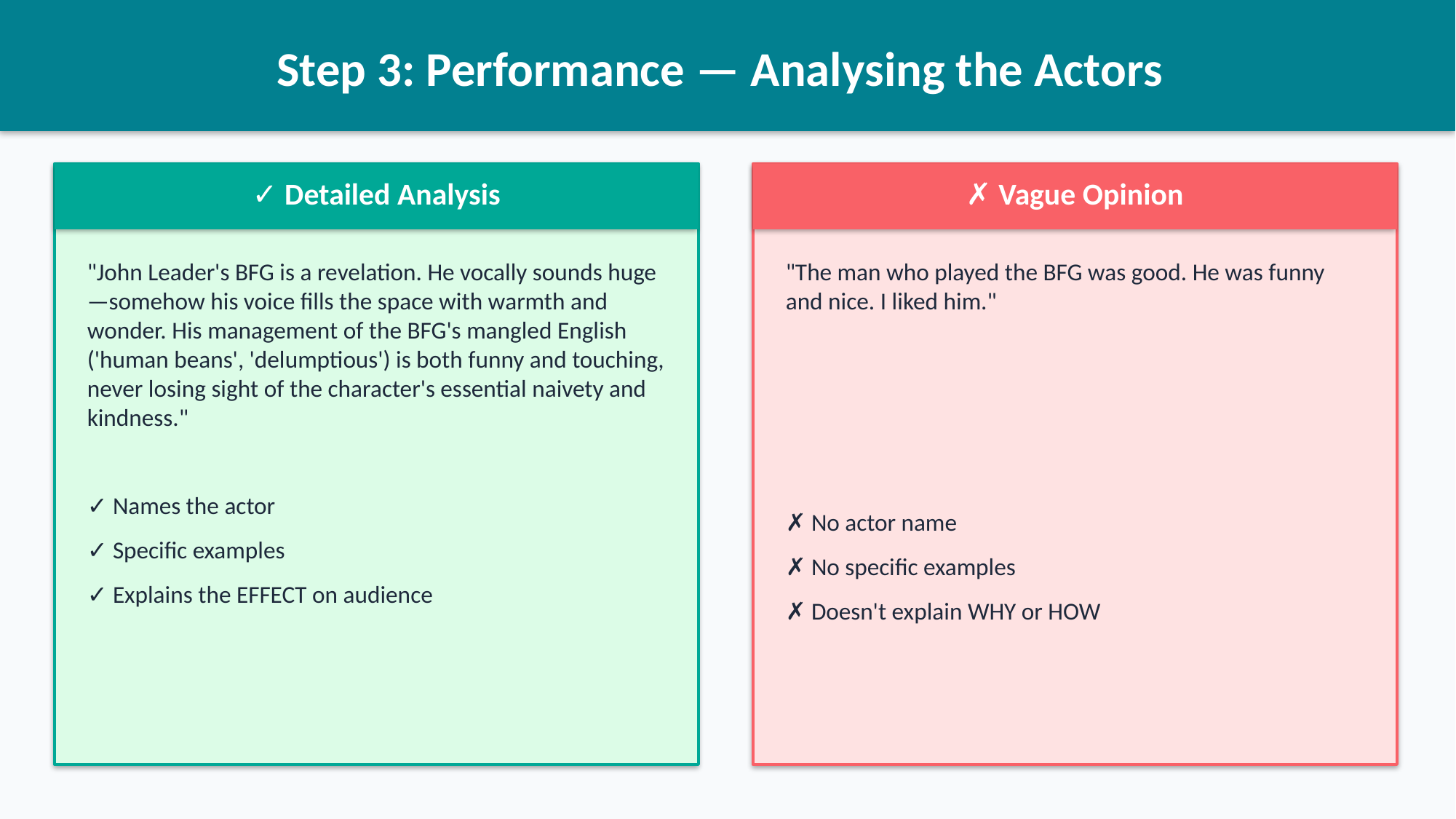

Step 3: Performance — Analysing the Actors

✓ Detailed Analysis
✗ Vague Opinion
"John Leader's BFG is a revelation. He vocally sounds huge—somehow his voice fills the space with warmth and wonder. His management of the BFG's mangled English ('human beans', 'delumptious') is both funny and touching, never losing sight of the character's essential naivety and kindness."

✓ Names the actor
✓ Specific examples
✓ Explains the EFFECT on audience
"The man who played the BFG was good. He was funny and nice. I liked him."

✗ No actor name
✗ No specific examples
✗ Doesn't explain WHY or HOW